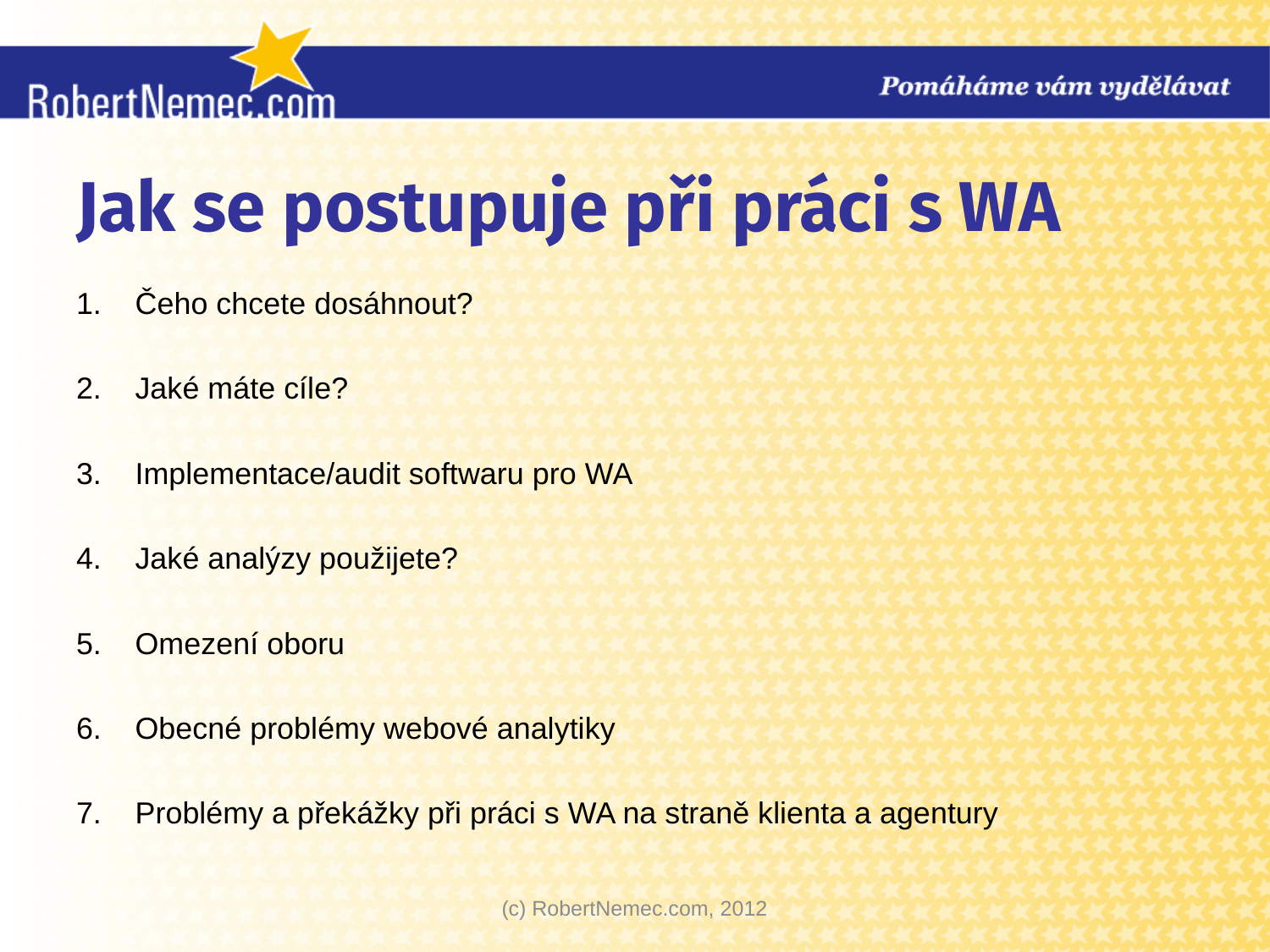

# Jak se postupuje při práci s WA
Čeho chcete dosáhnout?

Jaké máte cíle?

Implementace/audit softwaru pro WA

Jaké analýzy použijete?

Omezení oboru

Obecné problémy webové analytiky

Problémy a překážky při práci s WA na straně klienta a agentury

(c) RobertNemec.com, 2012